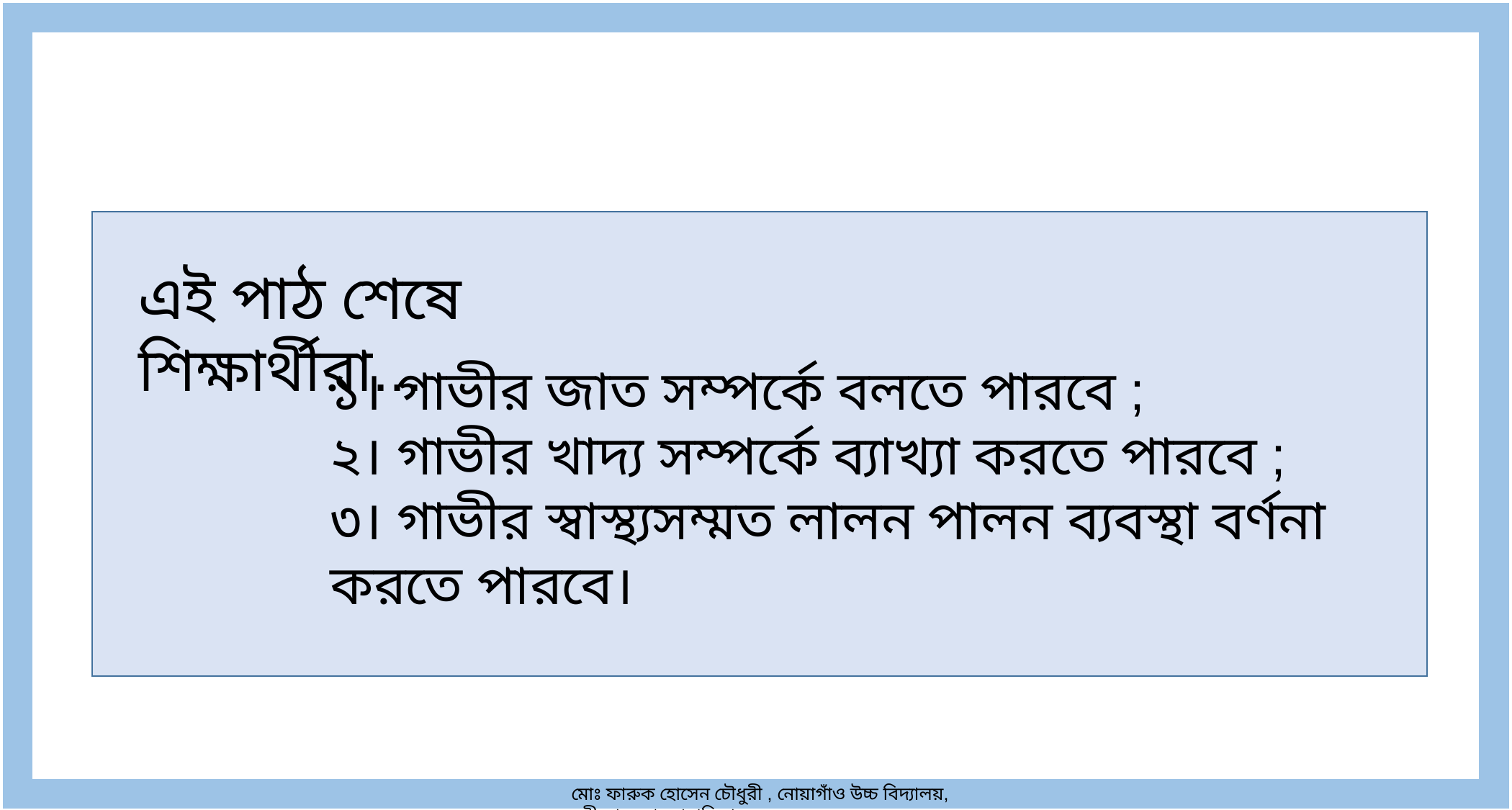

মোঃ ফারুক হোসেন চৌধুরী , নোয়াগাঁও উচ্চ বিদ্যালয়, নবীনগর, ব্রাহ্মণবাড়িয়া।

এই পাঠ শেষে শিক্ষার্থীরা...
১। গাভীর জাত সম্পর্কে বলতে পারবে ;
২। গাভীর খাদ্য সম্পর্কে ব্যাখ্যা করতে পারবে ;
৩। গাভীর স্বাস্থ্যসম্মত লালন পালন ব্যবস্থা বর্ণনা করতে পারবে।